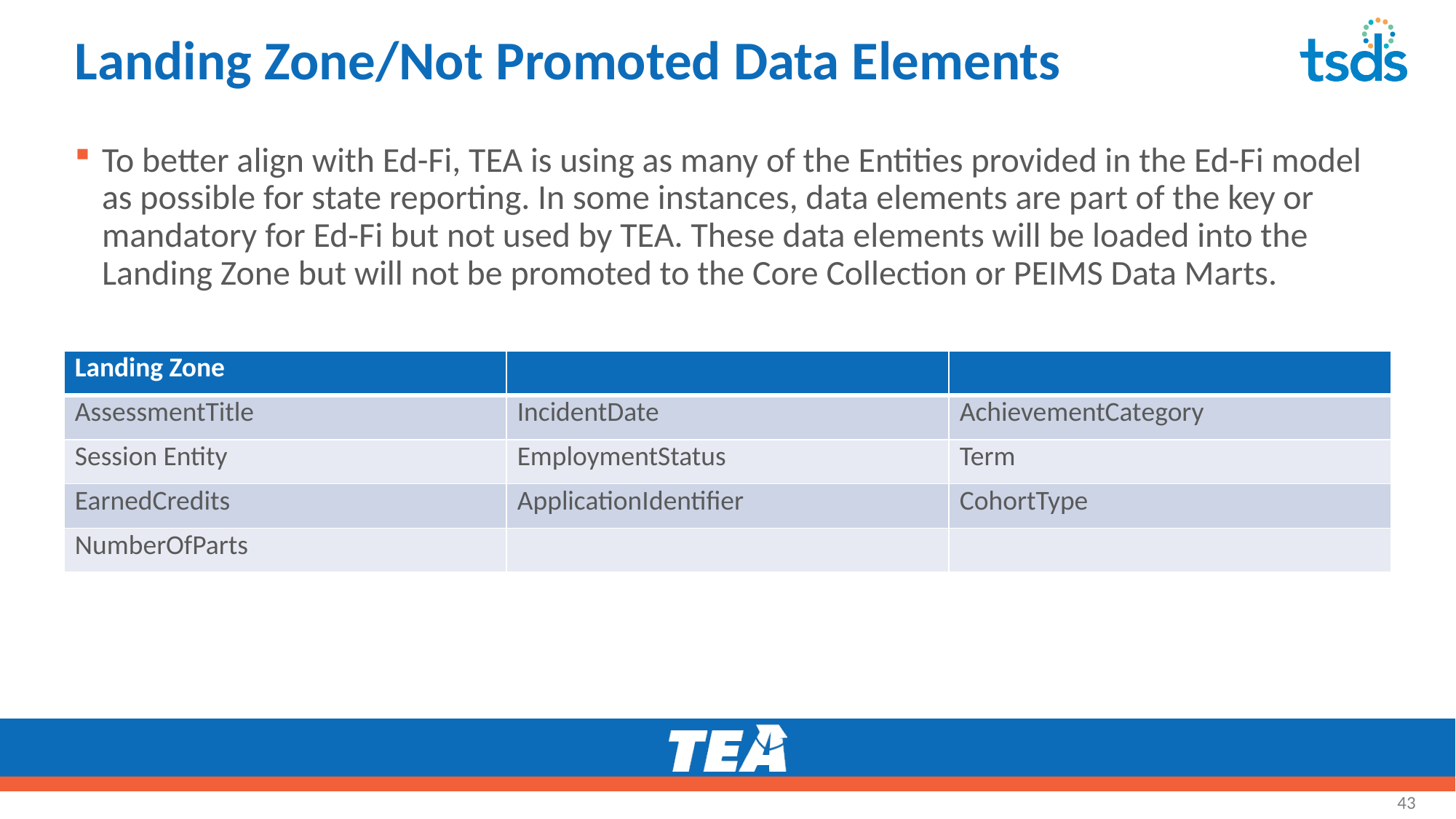

# Landing Zone/Not Promoted Data Elements
To better align with Ed-Fi, TEA is using as many of the Entities provided in the Ed-Fi model as possible for state reporting. In some instances, data elements are part of the key or mandatory for Ed-Fi but not used by TEA. These data elements will be loaded into the Landing Zone but will not be promoted to the Core Collection or PEIMS Data Marts.
| Landing Zone |  |  |
| --- | --- | --- |
| AssessmentTitle | IncidentDate | AchievementCategory |
| Session Entity | EmploymentStatus | Term |
| EarnedCredits | ApplicationIdentifier | CohortType |
| NumberOfParts |  |  |
43